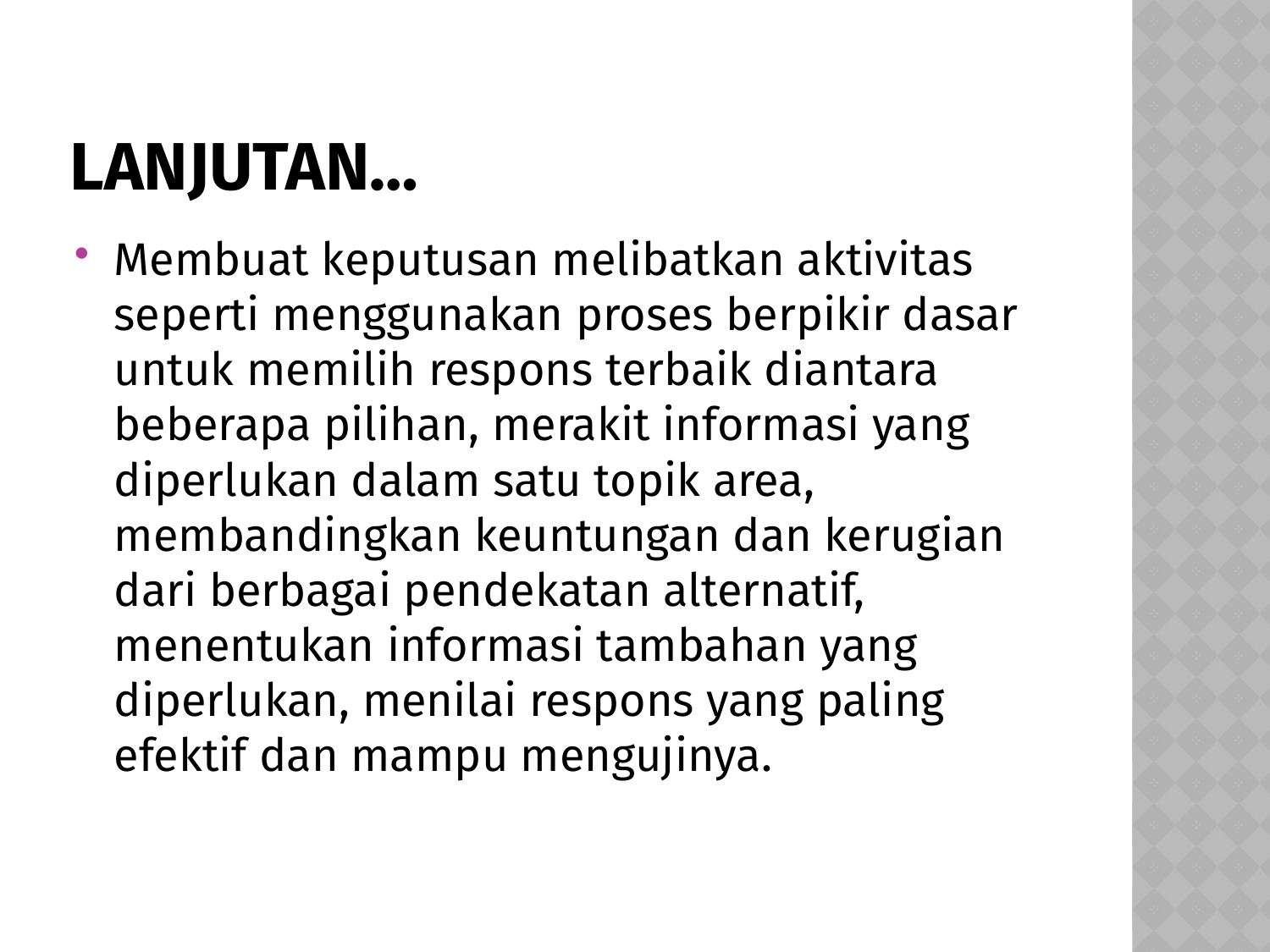

# Lanjutan…
Membuat keputusan melibatkan aktivitas seperti menggunakan proses berpikir dasar untuk memilih respons terbaik diantara beberapa pilihan, merakit informasi yang diperlukan dalam satu topik area, membandingkan keuntungan dan kerugian dari berbagai pendekatan alternatif, menentukan informasi tambahan yang diperlukan, menilai respons yang paling efektif dan mampu mengujinya.